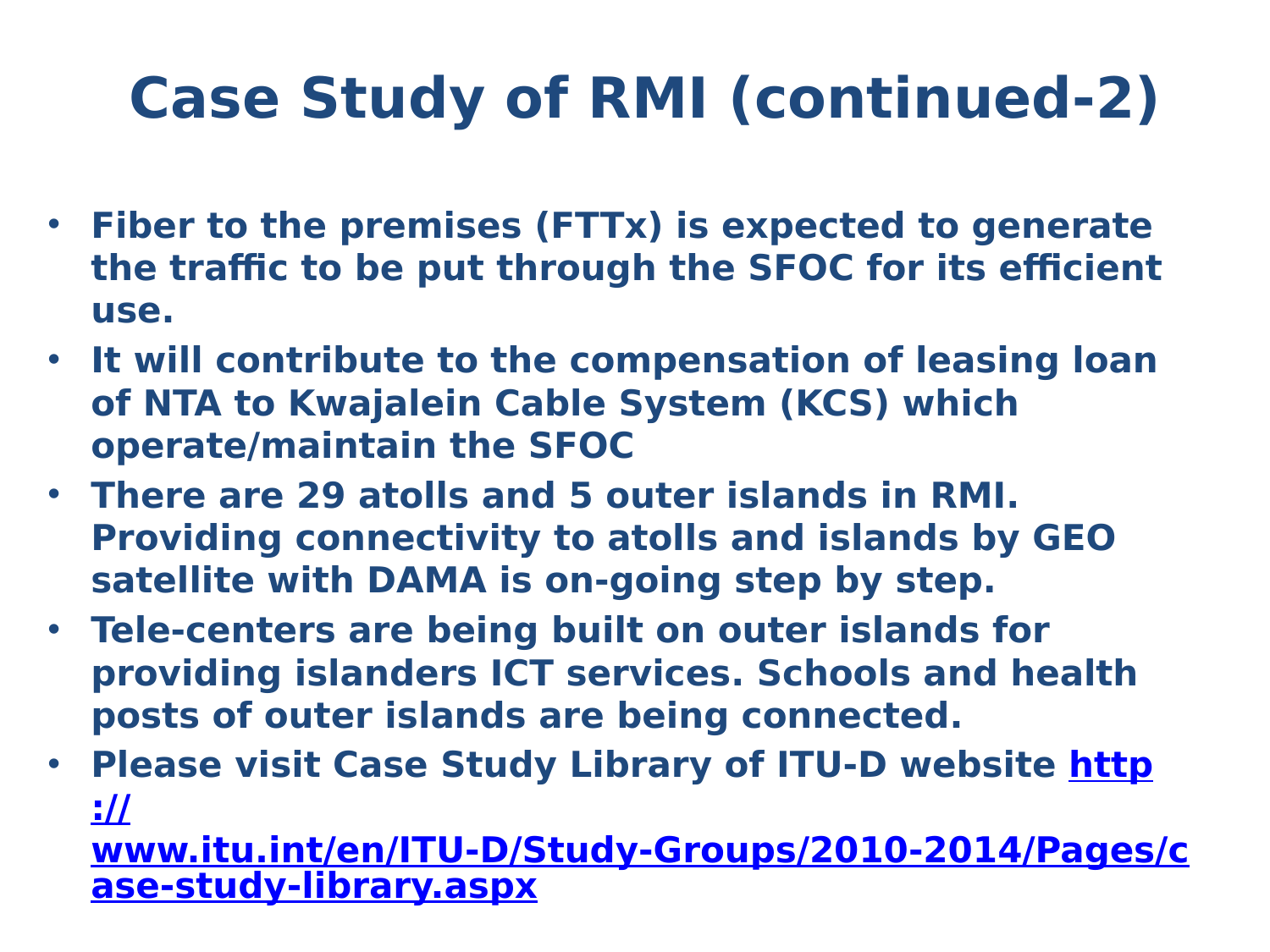

# Case Study of RMI (continued-2)
Fiber to the premises (FTTx) is expected to generate the traffic to be put through the SFOC for its efficient use.
It will contribute to the compensation of leasing loan of NTA to Kwajalein Cable System (KCS) which operate/maintain the SFOC
There are 29 atolls and 5 outer islands in RMI. Providing connectivity to atolls and islands by GEO satellite with DAMA is on-going step by step.
Tele-centers are being built on outer islands for providing islanders ICT services. Schools and health posts of outer islands are being connected.
Please visit Case Study Library of ITU-D website http://www.itu.int/en/ITU-D/Study-Groups/2010-2014/Pages/case-study-library.aspx